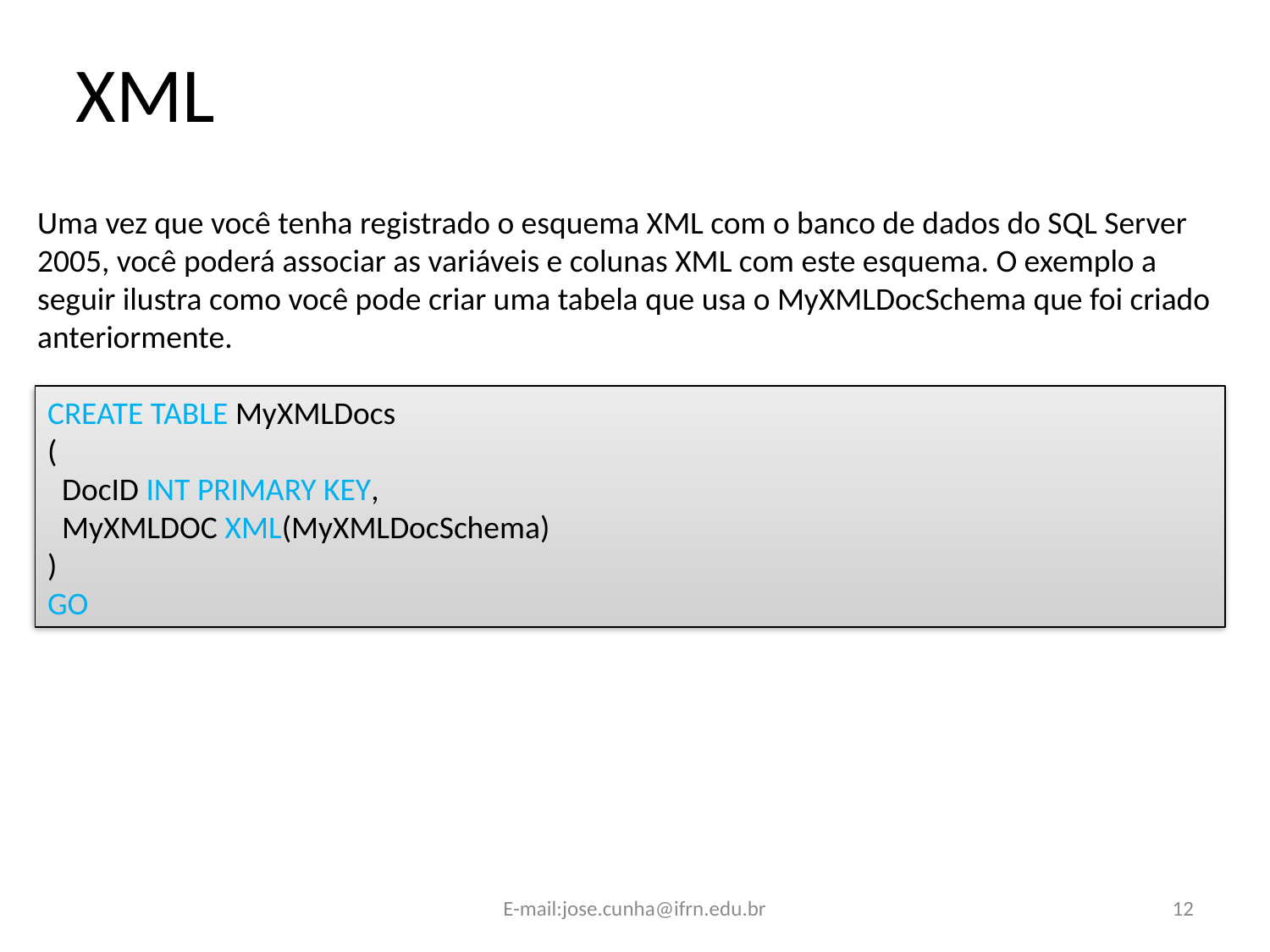

XML
Uma vez que você tenha registrado o esquema XML com o banco de dados do SQL Server 2005, você poderá associar as variáveis e colunas XML com este esquema. O exemplo a seguir ilustra como você pode criar uma tabela que usa o MyXMLDocSchema que foi criado anteriormente.
CREATE TABLE MyXMLDocs
(
  DocID INT PRIMARY KEY,
  MyXMLDOC XML(MyXMLDocSchema)
)
GO
E-mail:jose.cunha@ifrn.edu.br
12